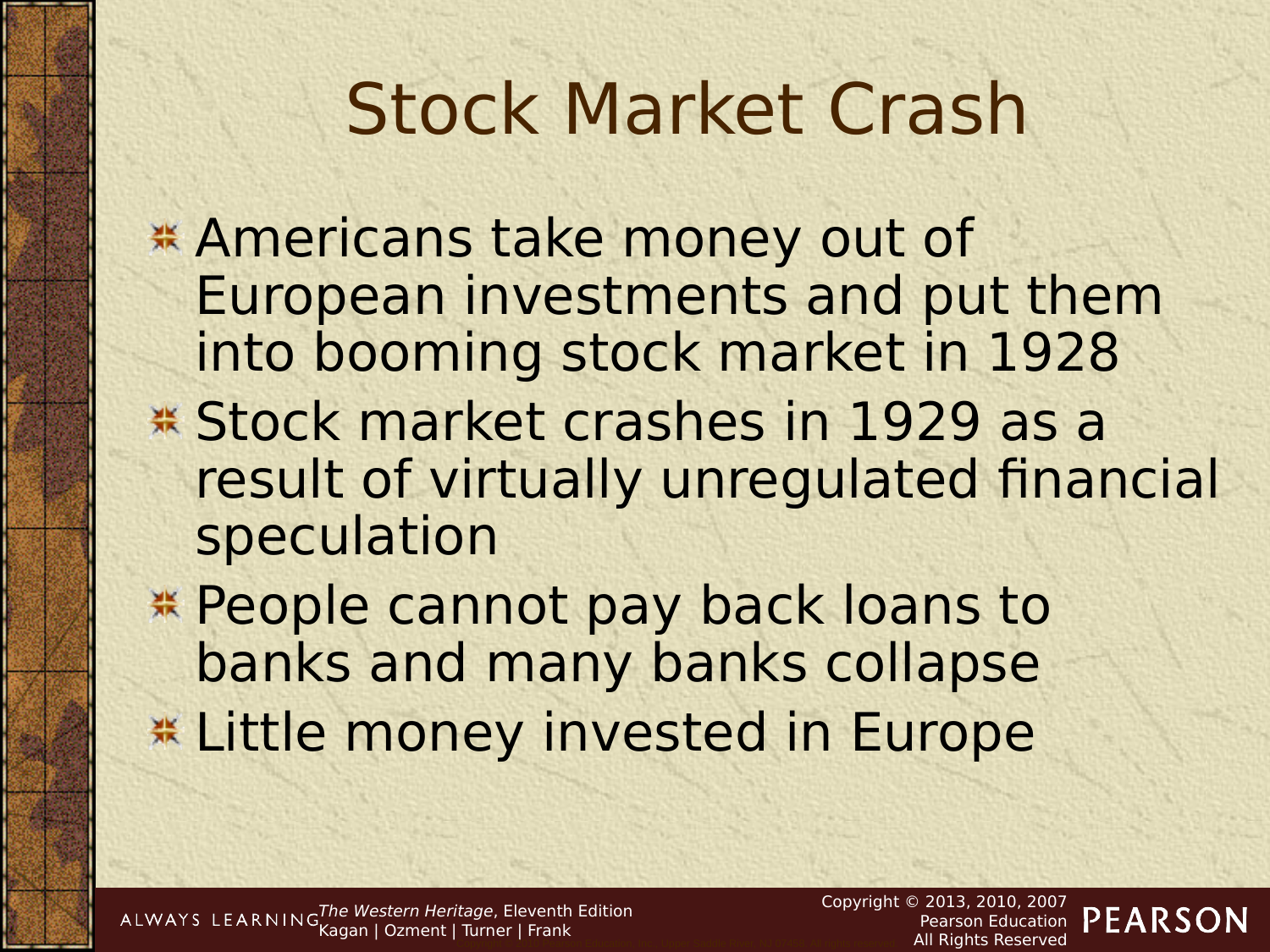

Stock Market Crash
Americans take money out of European investments and put them into booming stock market in 1928
Stock market crashes in 1929 as a result of virtually unregulated financial speculation
People cannot pay back loans to banks and many banks collapse
Little money invested in Europe
Copyright © 2010 Pearson Education, Inc., Upper Saddle River, NJ 07458. All rights reserved.